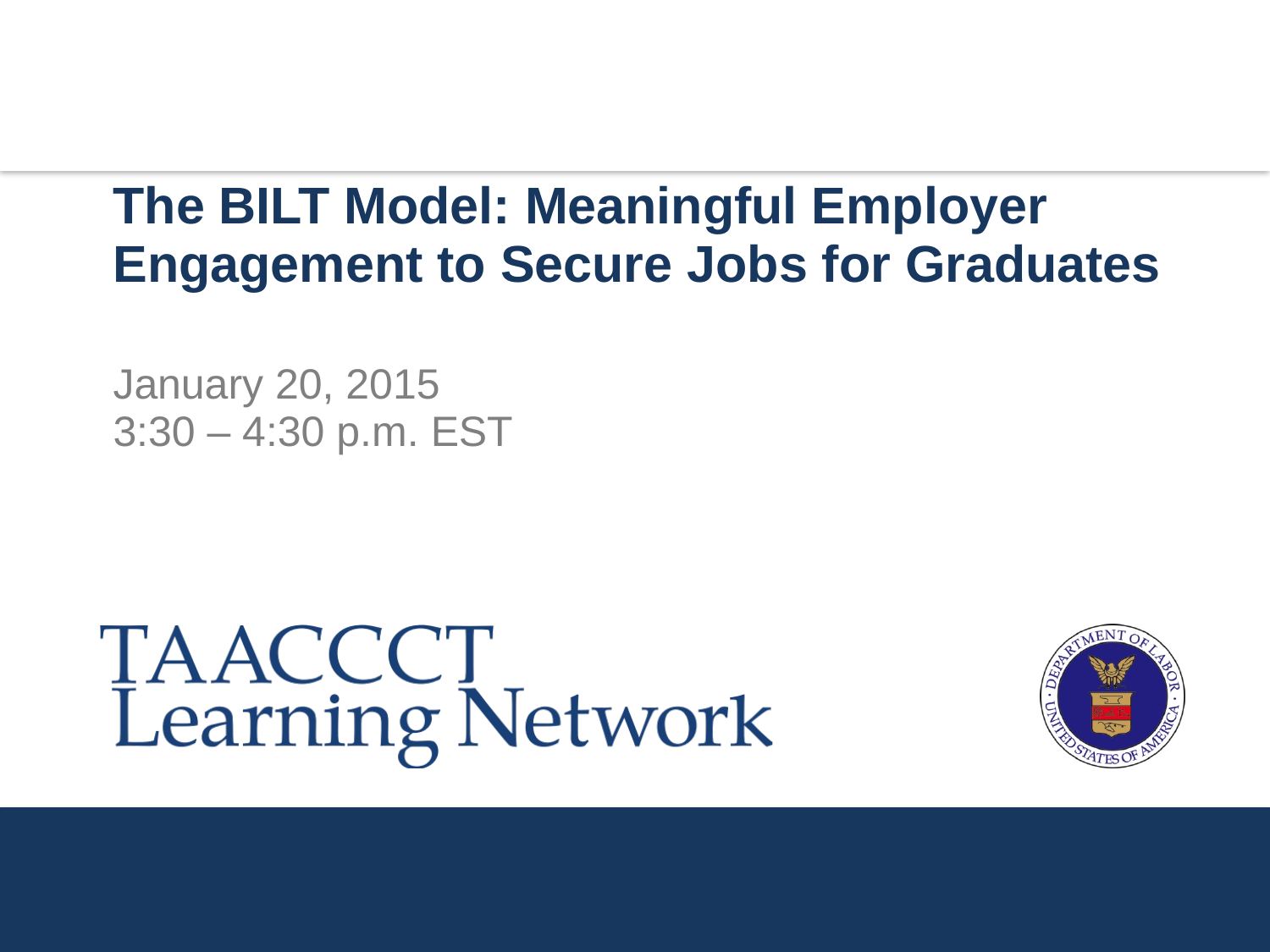

The BILT Model: Meaningful Employer Engagement to Secure Jobs for Graduates
# January 20, 2015 3:30 – 4:30 p.m. EST